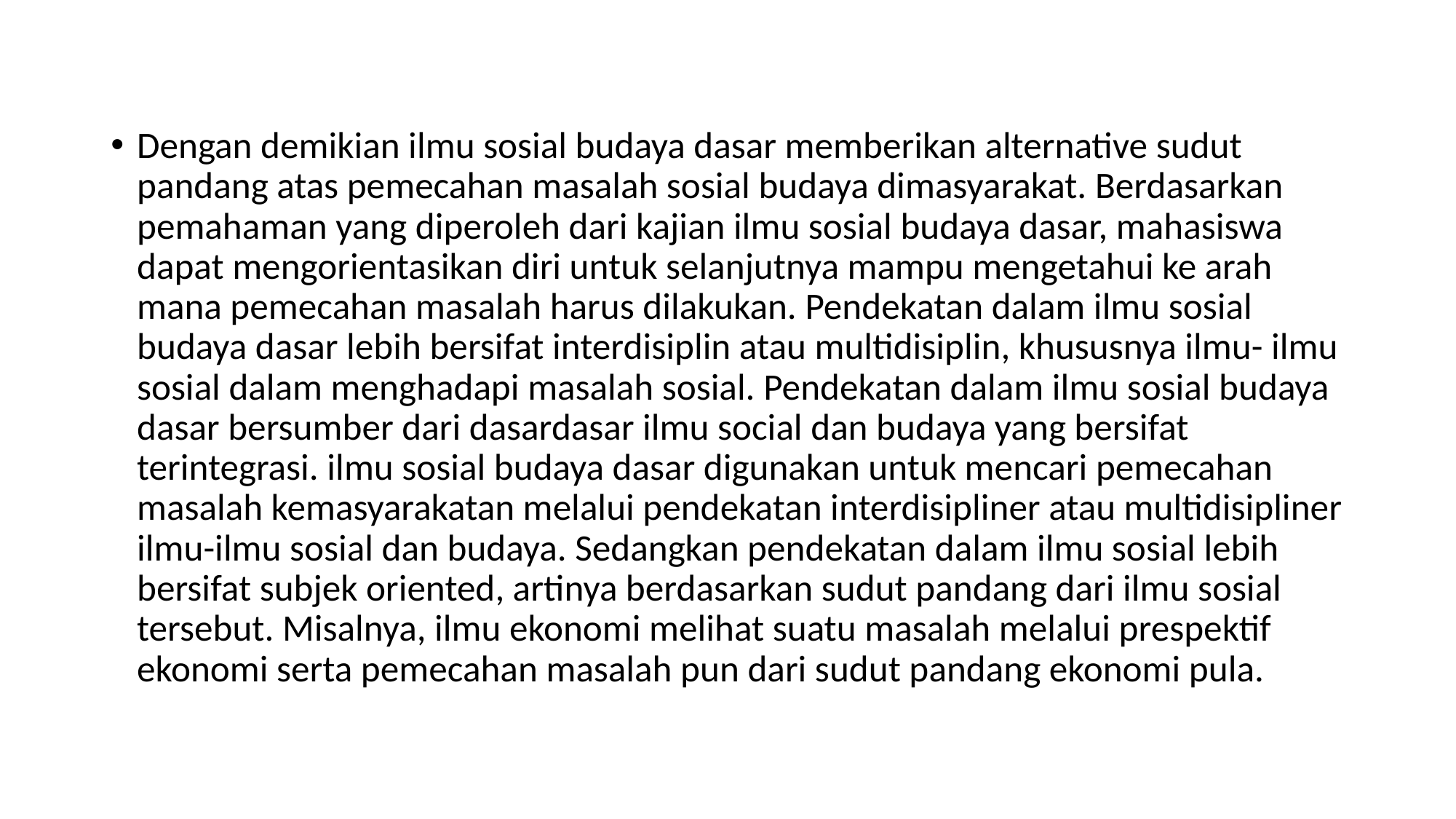

Dengan demikian ilmu sosial budaya dasar memberikan alternative sudut pandang atas pemecahan masalah sosial budaya dimasyarakat. Berdasarkan pemahaman yang diperoleh dari kajian ilmu sosial budaya dasar, mahasiswa dapat mengorientasikan diri untuk selanjutnya mampu mengetahui ke arah mana pemecahan masalah harus dilakukan. Pendekatan dalam ilmu sosial budaya dasar lebih bersifat interdisiplin atau multidisiplin, khususnya ilmu- ilmu sosial dalam menghadapi masalah sosial. Pendekatan dalam ilmu sosial budaya dasar bersumber dari dasardasar ilmu social dan budaya yang bersifat terintegrasi. ilmu sosial budaya dasar digunakan untuk mencari pemecahan masalah kemasyarakatan melalui pendekatan interdisipliner atau multidisipliner ilmu-ilmu sosial dan budaya. Sedangkan pendekatan dalam ilmu sosial lebih bersifat subjek oriented, artinya berdasarkan sudut pandang dari ilmu sosial tersebut. Misalnya, ilmu ekonomi melihat suatu masalah melalui prespektif ekonomi serta pemecahan masalah pun dari sudut pandang ekonomi pula.